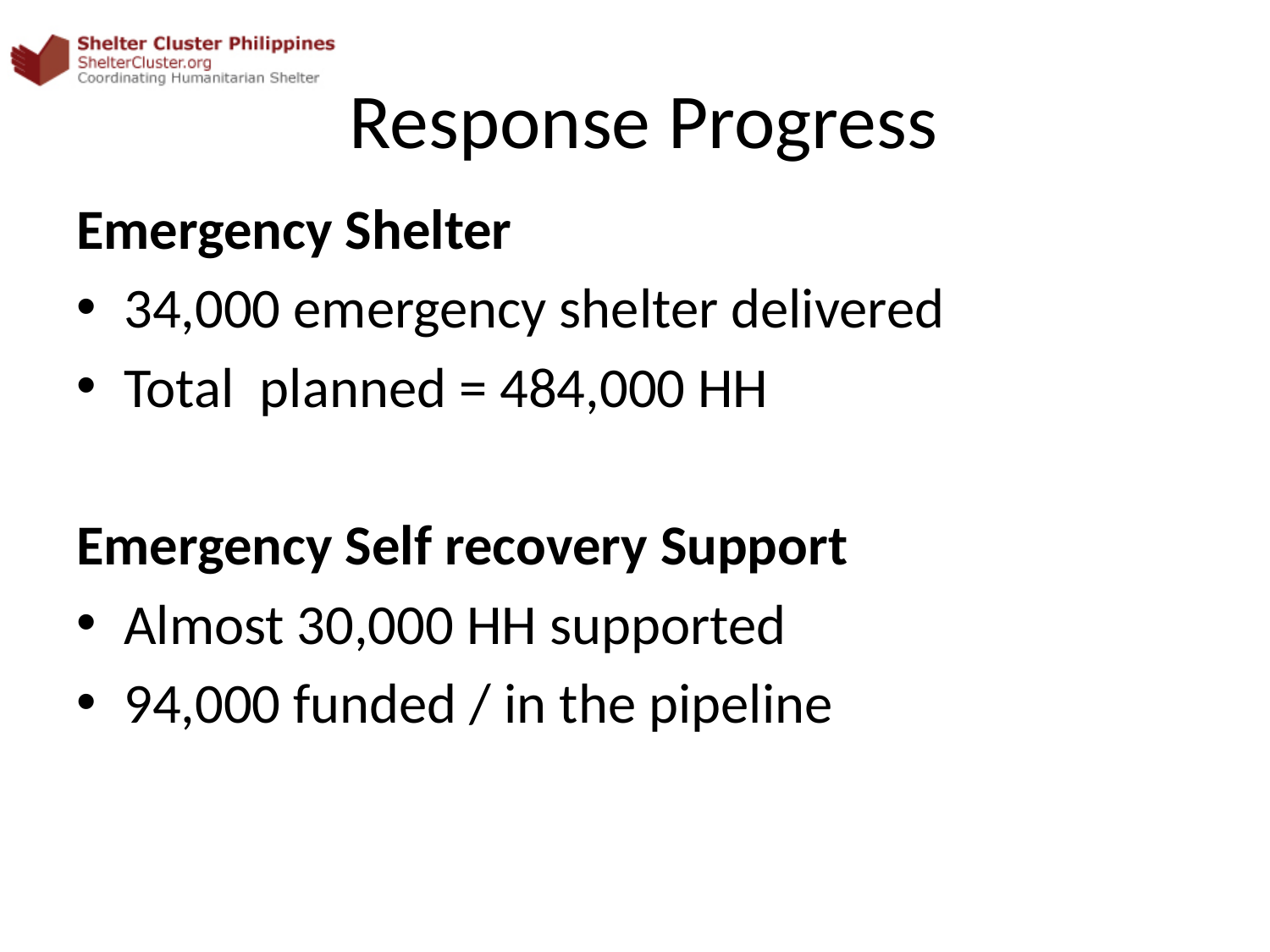

# Response Progress
Emergency Shelter
34,000 emergency shelter delivered
Total  planned = 484,000 HH

Emergency Self recovery Support
Almost 30,000 HH supported
94,000 funded / in the pipeline